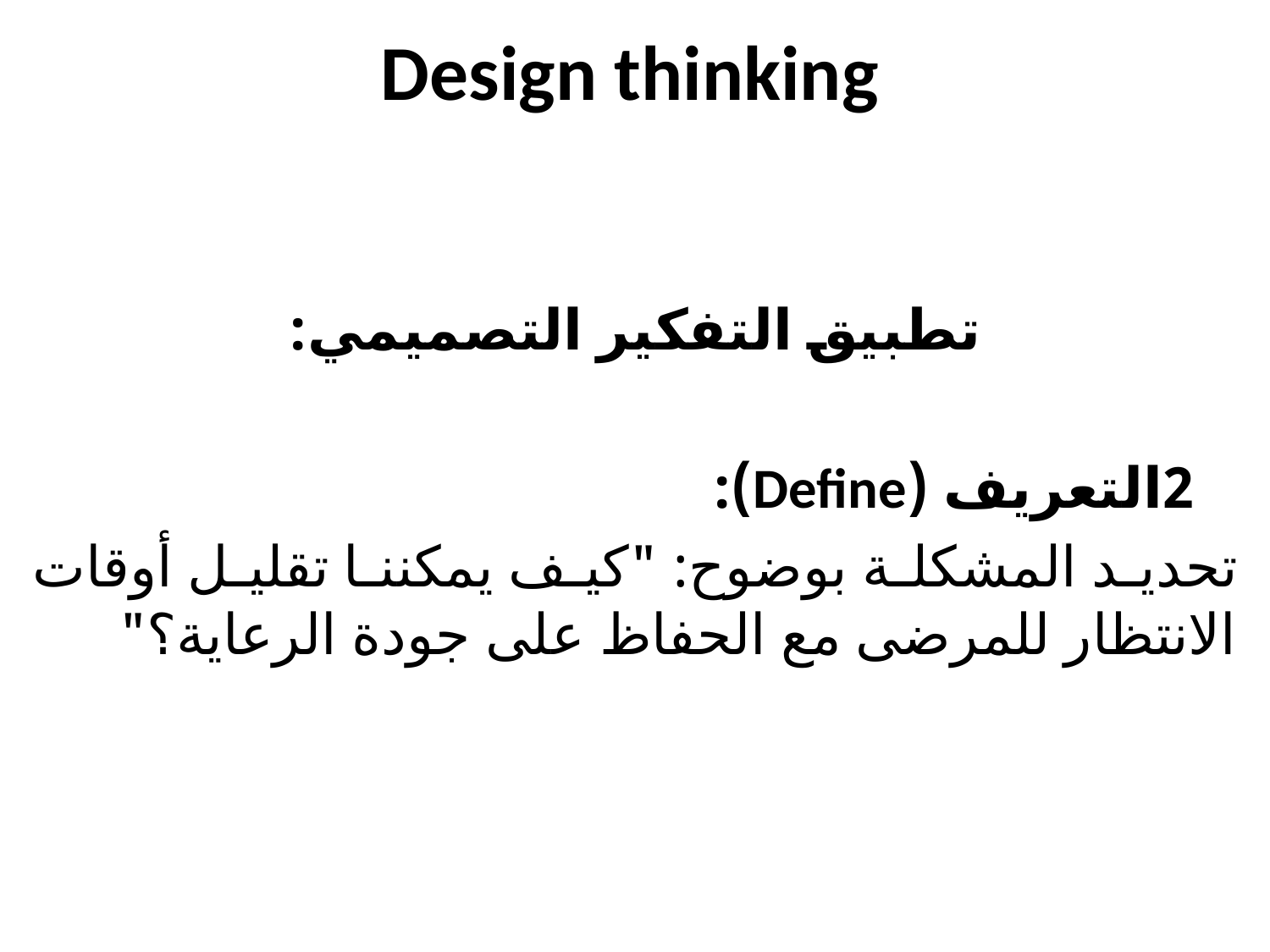

# Design thinking

تطبيق التفكير التصميمي:

   2التعريف (Define):
	تحديد المشكلة بوضوح: "كيف يمكننا تقليل أوقات الانتظار للمرضى مع الحفاظ على جودة الرعاية؟"